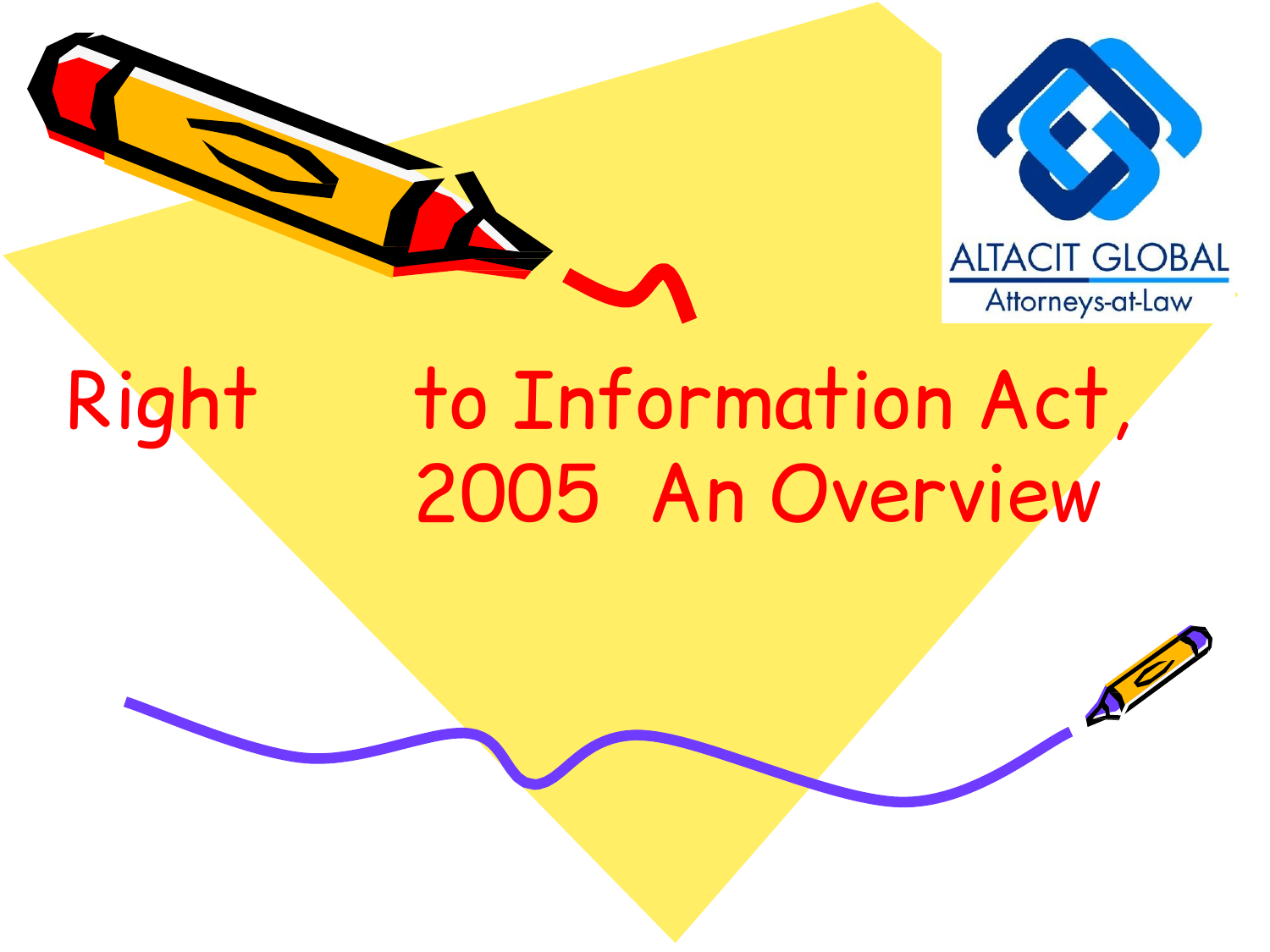

# Right	to Information Act, 2005  An Overview